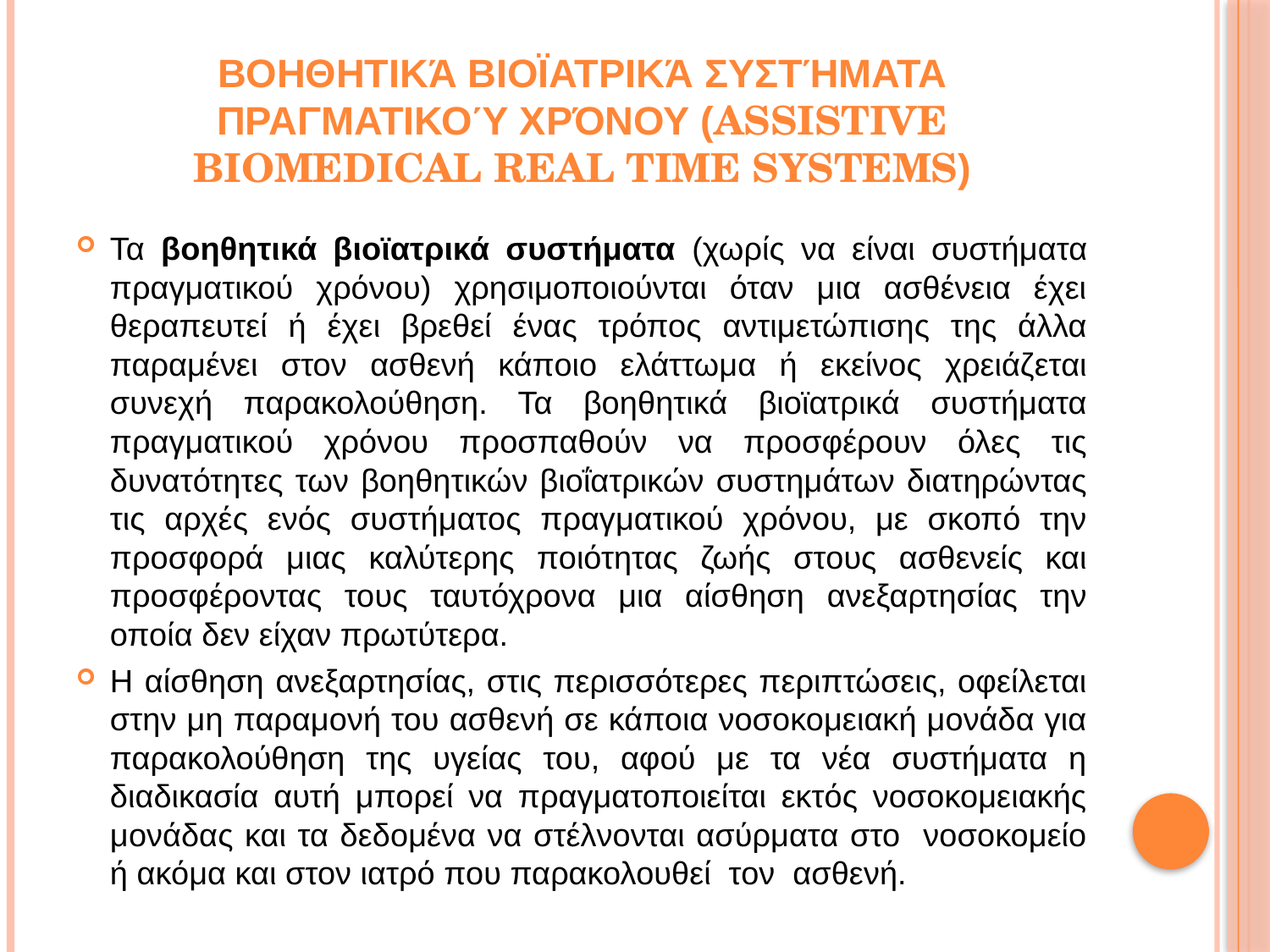

# βοηθητικά βιοϊατρικά συστήματα πραγματικού χρόνου (assistive biomedical real time systems)
Τα βοηθητικά βιοϊατρικά συστήματα (χωρίς να είναι συστήματα πραγματικού χρόνου) χρησιμοποιούνται όταν μια ασθένεια έχει θεραπευτεί ή έχει βρεθεί ένας τρόπος αντιμετώπισης της άλλα παραμένει στον ασθενή κάποιο ελάττωμα ή εκείνος χρειάζεται συνεχή παρακολούθηση. Τα βοηθητικά βιοϊατρικά συστήματα πραγματικού χρόνου προσπαθούν να προσφέρουν όλες τις δυνατότητες των βοηθητικών βιοΐατρικών συστημάτων διατηρώντας τις αρχές ενός συστήματος πραγματικού χρόνου, με σκοπό την προσφορά μιας καλύτερης ποιότητας ζωής στους ασθενείς και προσφέροντας τους ταυτόχρονα μια αίσθηση ανεξαρτησίας την οποία δεν είχαν πρωτύτερα.
Η αίσθηση ανεξαρτησίας, στις περισσότερες περιπτώσεις, οφείλεται στην μη παραμονή του ασθενή σε κάποια νοσοκομειακή μονάδα για παρακολούθηση της υγείας του, αφού με τα νέα συστήματα η διαδικασία αυτή μπορεί να πραγματοποιείται εκτός νοσοκομειακής μονάδας και τα δεδομένα να στέλνονται ασύρματα στο  νοσοκομείο ή ακόμα και στον ιατρό που παρακολουθεί  τον  ασθενή.